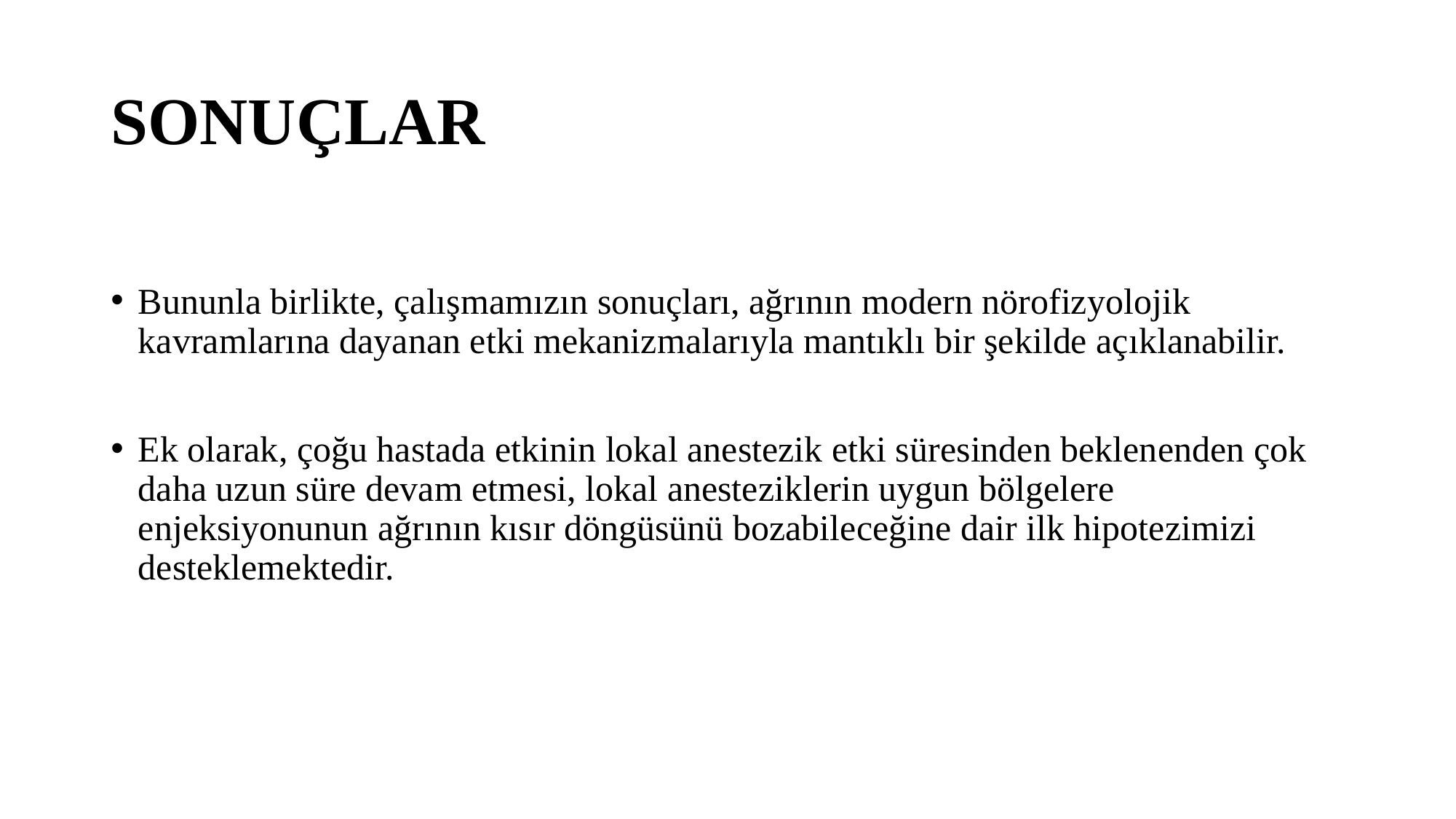

# SONUÇLAR

Bununla birlikte, çalışmamızın sonuçları, ağrının modern nörofizyolojik kavramlarına dayanan etki mekanizmalarıyla mantıklı bir şekilde açıklanabilir.

Ek olarak, çoğu hastada etkinin lokal anestezik etki süresinden beklenenden çok daha uzun süre devam etmesi, lokal anesteziklerin uygun bölgelere enjeksiyonunun ağrının kısır döngüsünü bozabileceğine dair ilk hipotezimizi desteklemektedir.